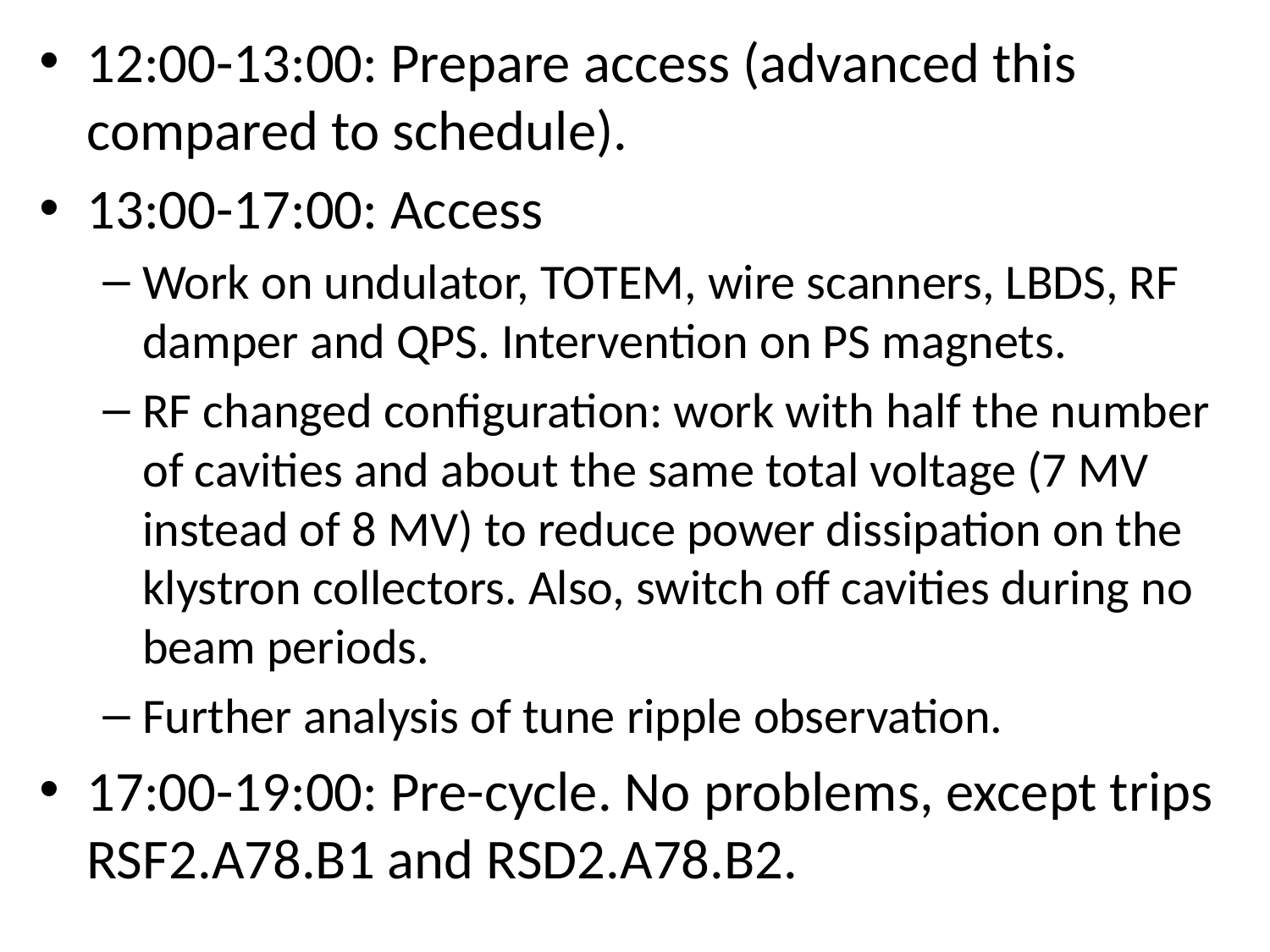

12:00-13:00: Prepare access (advanced this compared to schedule).
13:00-17:00: Access
Work on undulator, TOTEM, wire scanners, LBDS, RF damper and QPS. Intervention on PS magnets.
RF changed configuration: work with half the number of cavities and about the same total voltage (7 MV instead of 8 MV) to reduce power dissipation on the klystron collectors. Also, switch off cavities during no beam periods.
Further analysis of tune ripple observation.
17:00-19:00: Pre-cycle. No problems, except trips RSF2.A78.B1 and RSD2.A78.B2.